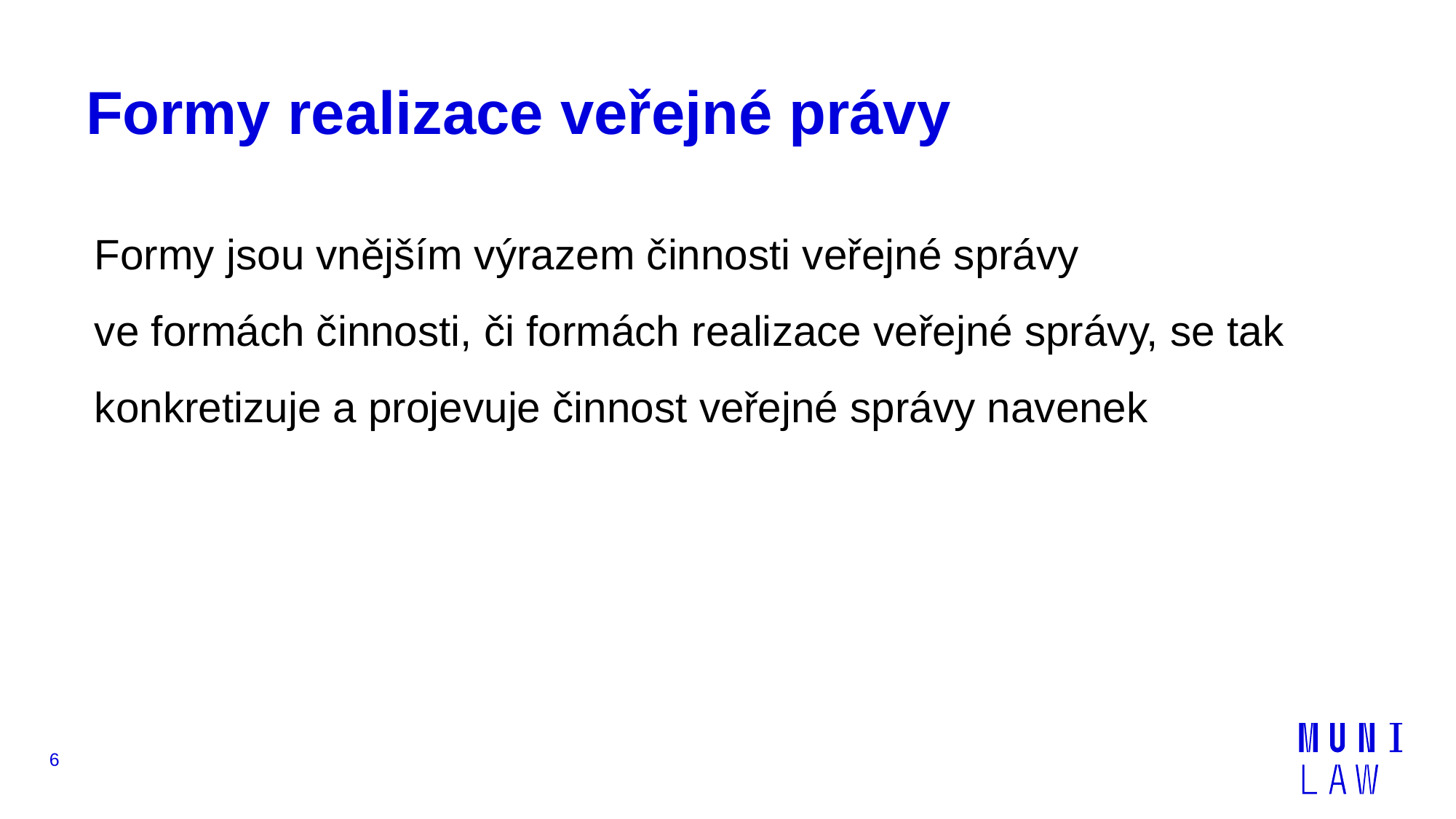

# Formy realizace veřejné právy
Formy jsou vnějším výrazem činnosti veřejné správy
ve formách činnosti, či formách realizace veřejné správy, se tak konkretizuje a projevuje činnost veřejné správy navenek

6